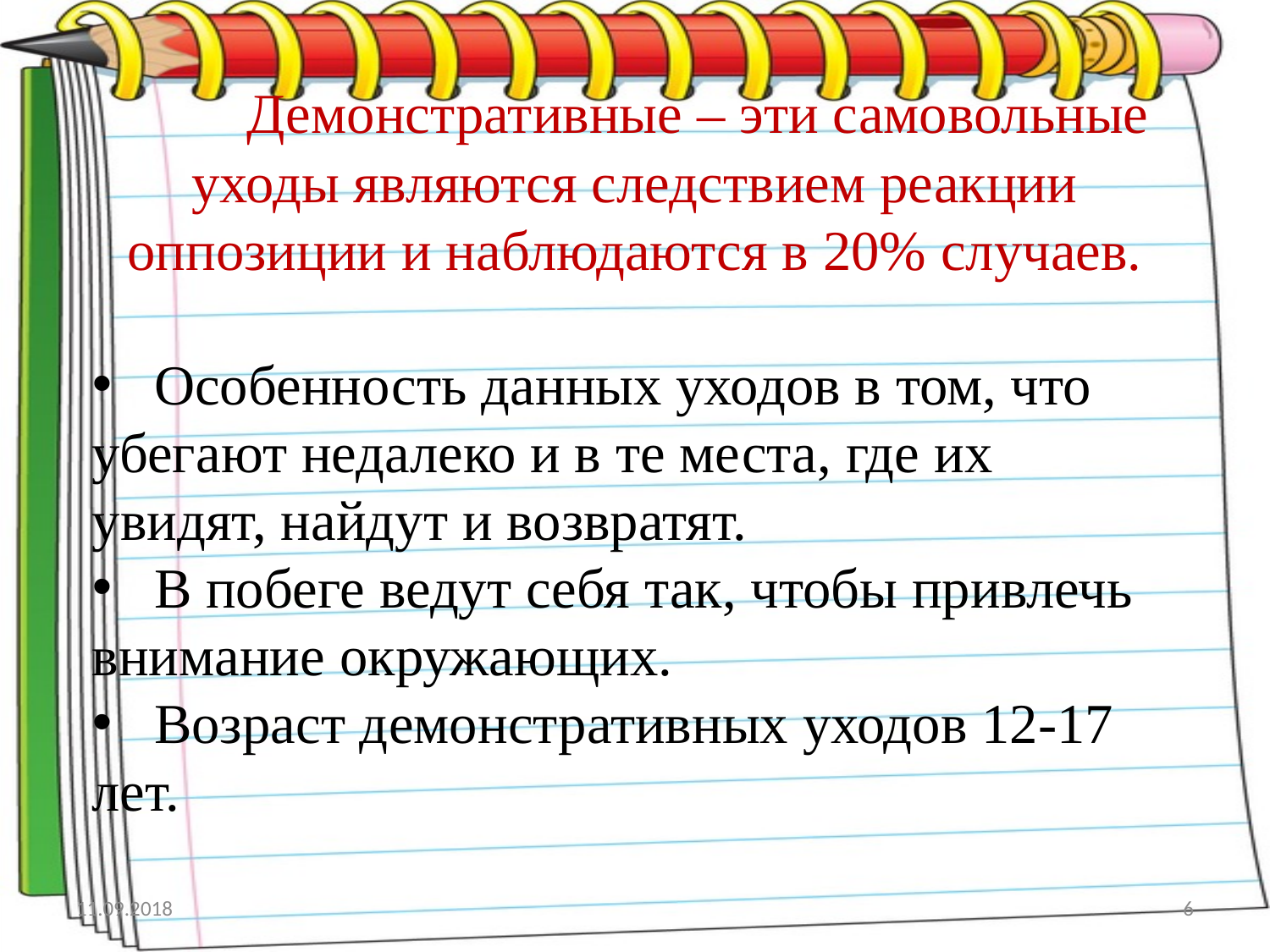

Демонстративные – эти самовольные уходы являются следствием реакции оппозиции и наблюдаются в 20% случаев.

   Особенность данных уходов в том, что убегают недалеко и в те места, где их увидят, найдут и возвратят.
   В побеге ведут себя так, чтобы привлечь внимание окружающих.
   Возраст демонстративных уходов 12-17 лет.
11.09.2018
6